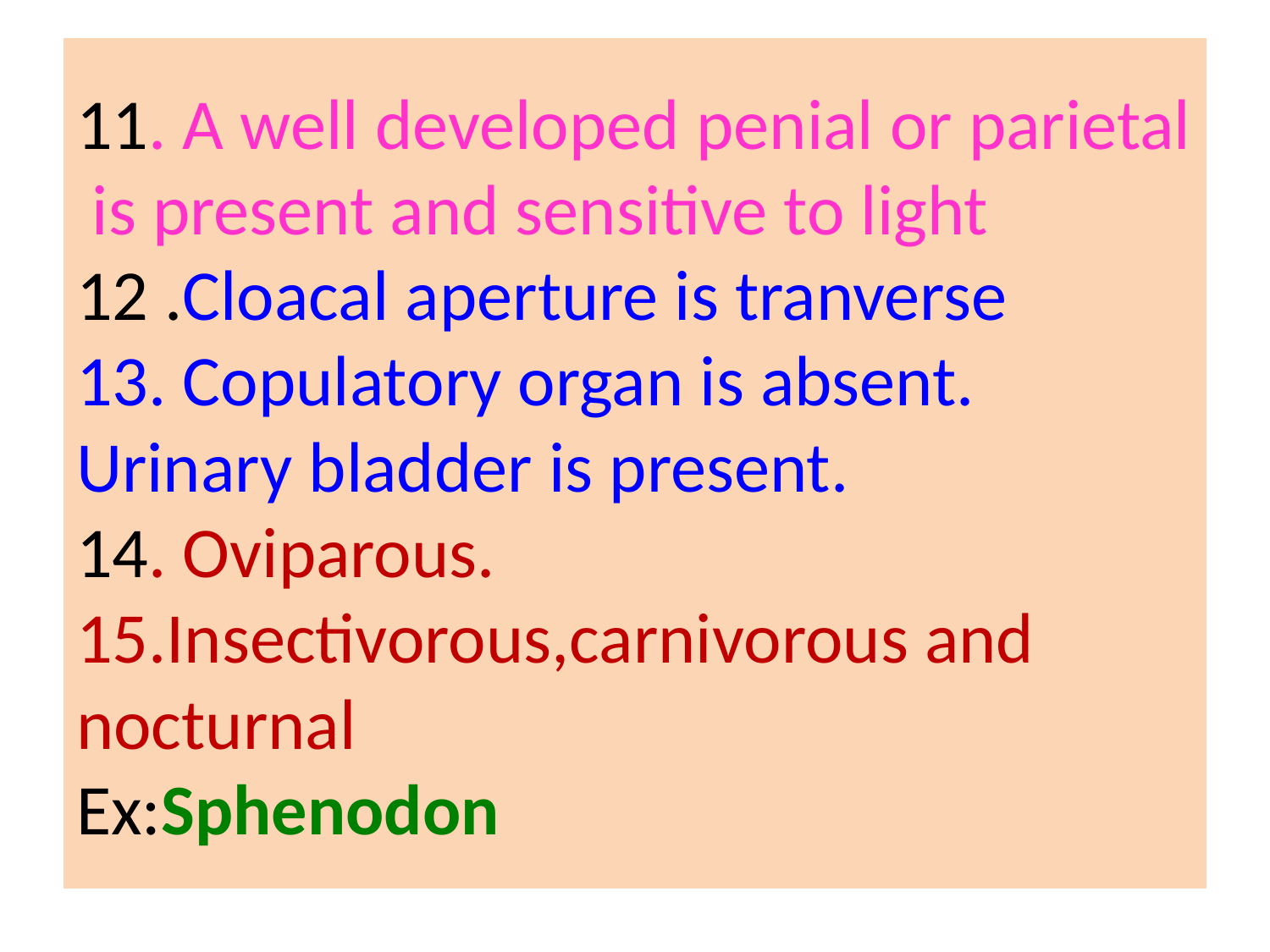

# 11. A well developed penial or parietal  is present and sensitive to light 12 .Cloacal aperture is tranverse 13. Copulatory organ is absent. Urinary bladder is present. 14. Oviparous. 15.Insectivorous,carnivorous and nocturnal Ex:Sphenodon